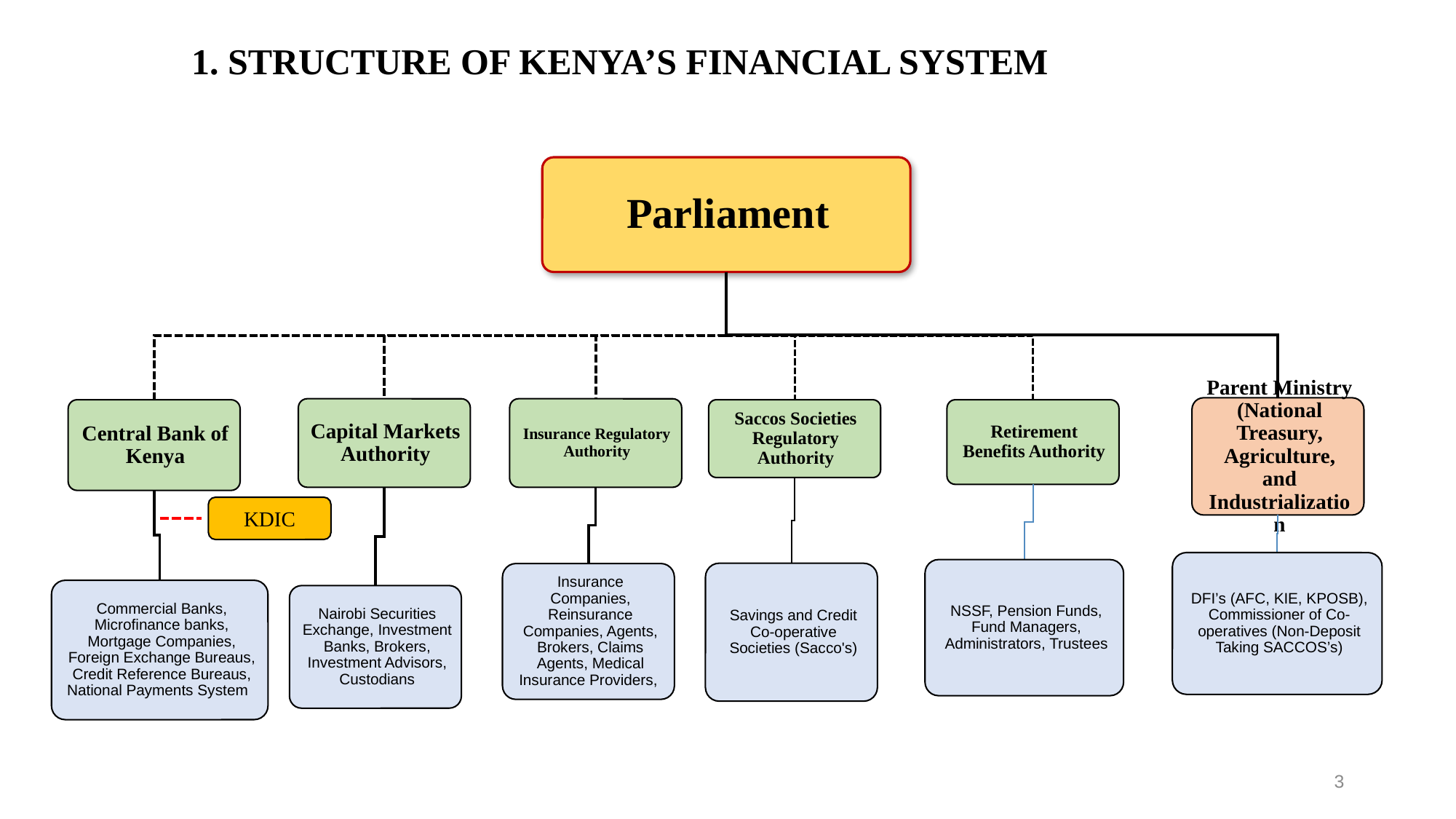

Parliament
Central Bank of Kenya
Commercial Banks, Microfinance banks, Mortgage Companies, Foreign Exchange Bureaus, Credit Reference Bureaus, National Payments System
Capital Markets Authority
Nairobi Securities Exchange, Investment Banks, Brokers, Investment Advisors, Custodians
Insurance Regulatory Authority
Insurance Companies, Reinsurance Companies, Agents, Brokers, Claims Agents, Medical Insurance Providers,
Saccos Societies Regulatory Authority
Savings and Credit Co-operative Societies (Sacco's)
Retirement Benefits Authority
NSSF, Pension Funds, Fund Managers, Administrators, Trustees
Parent Ministry (National Treasury, Agriculture, and Industrialization
DFI’s (AFC, KIE, KPOSB), Commissioner of Co-operatives (Non-Deposit Taking SACCOS’s)
1. STRUCTURE OF KENYA’S FINANCIAL SYSTEM
KDIC
3